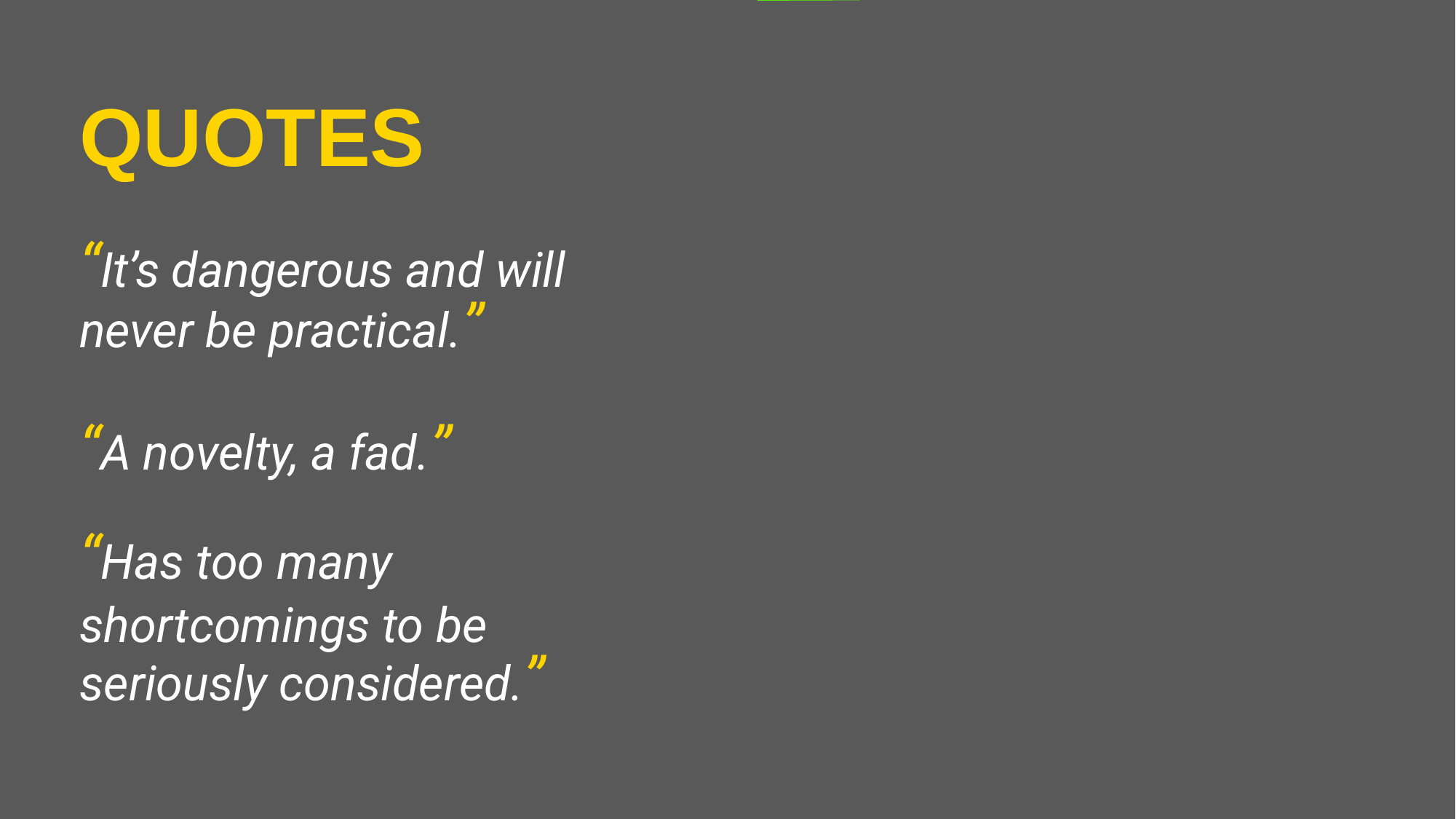

QUOTES
“It’s dangerous and will never be practical.”
“A novelty, a fad.”
“Has too many shortcomings to be seriously considered.”